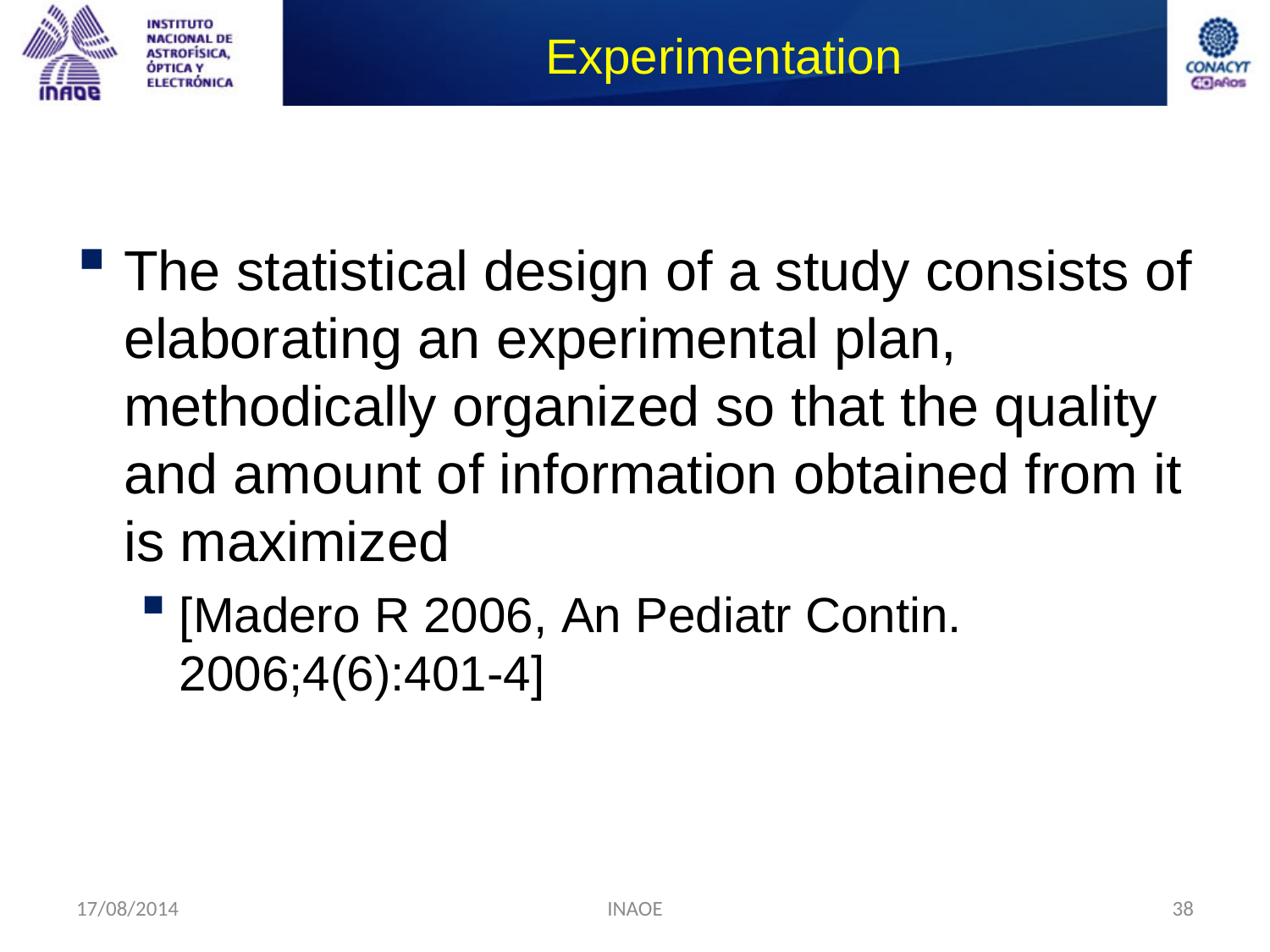

# Experimentation

The statistical design of a study consists of elaborating an experimental plan, methodically organized so that the quality and amount of information obtained from it is maximized
[Madero R 2006, An Pediatr Contin. 2006;4(6):401-4]
17/08/2014
INAOE
38